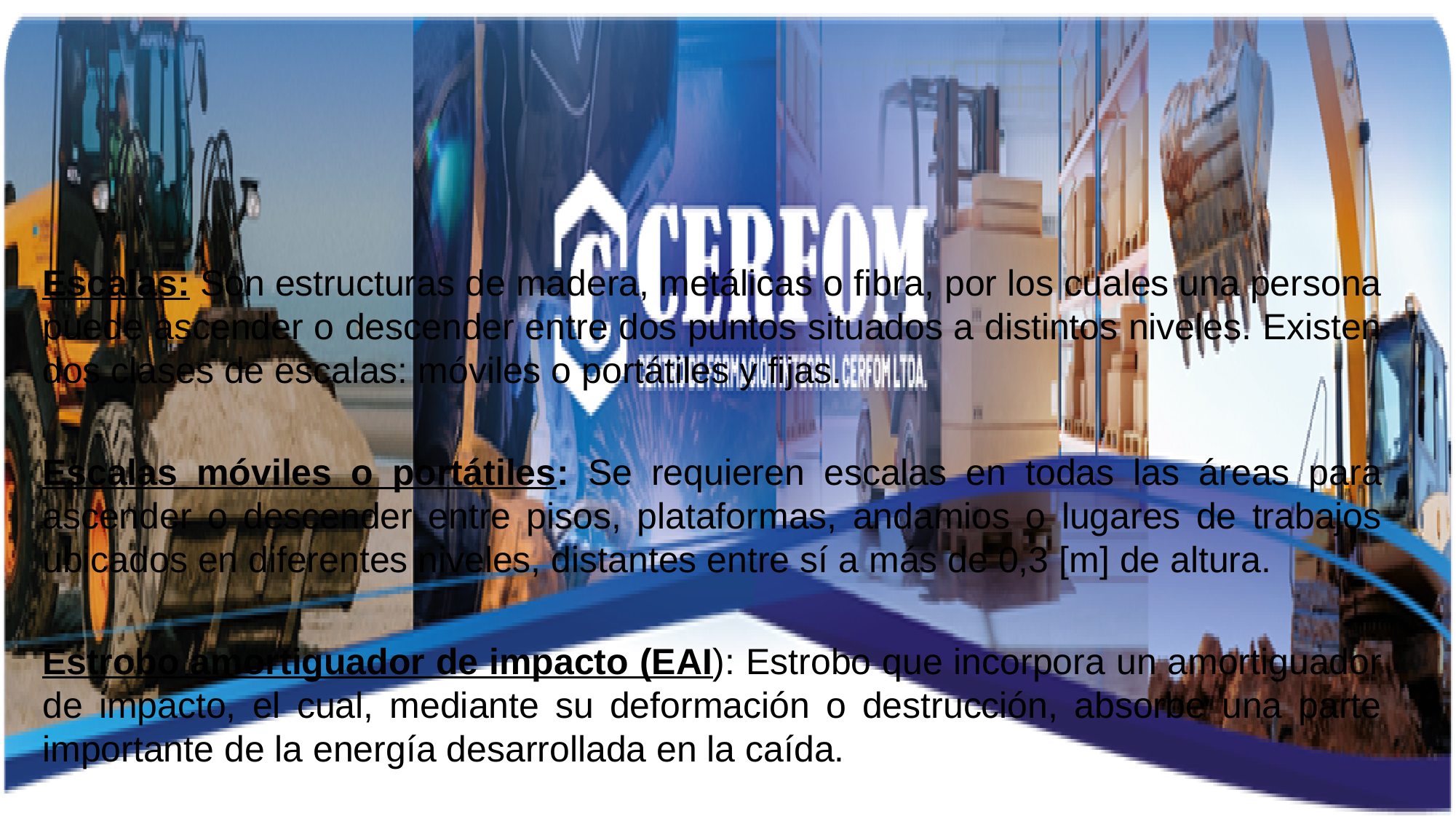

Escalas: Son estructuras de madera, metálicas o fibra, por los cuales una persona puede ascender o descender entre dos puntos situados a distintos niveles. Existen dos clases de escalas: móviles o portátiles y fijas.

Escalas móviles o portátiles: Se requieren escalas en todas las áreas para ascender o descender entre pisos, plataformas, andamios o lugares de trabajos ubicados en diferentes niveles, distantes entre sí a más de 0,3 [m] de altura.

Estrobo amortiguador de impacto (EAI): Estrobo que incorpora un amortiguador de impacto, el cual, mediante su deformación o destrucción, absorbe una parte importante de la energía desarrollada en la caída.